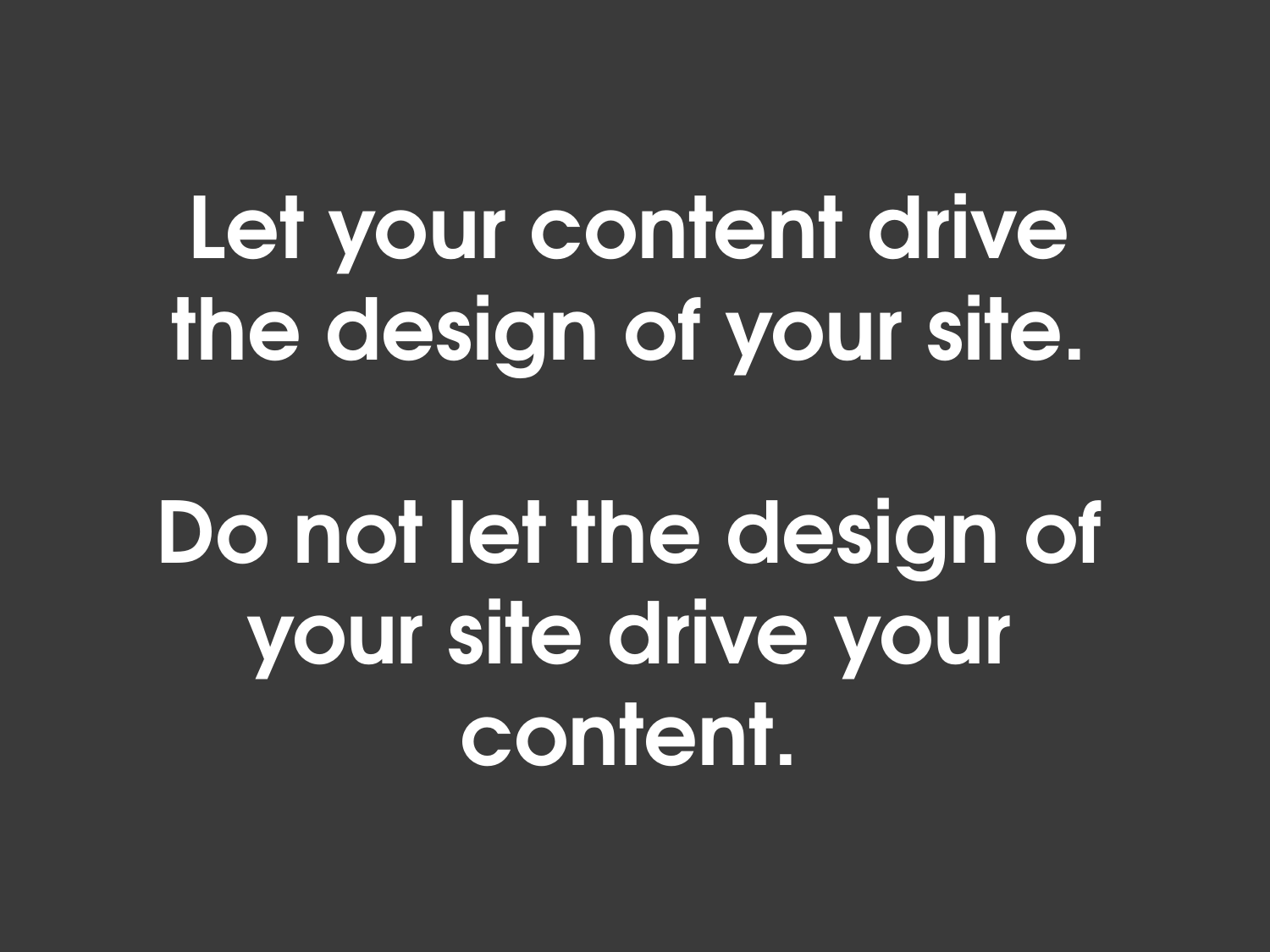

Let your content drive the design of your site.

Do not let the design of your site drive your content.